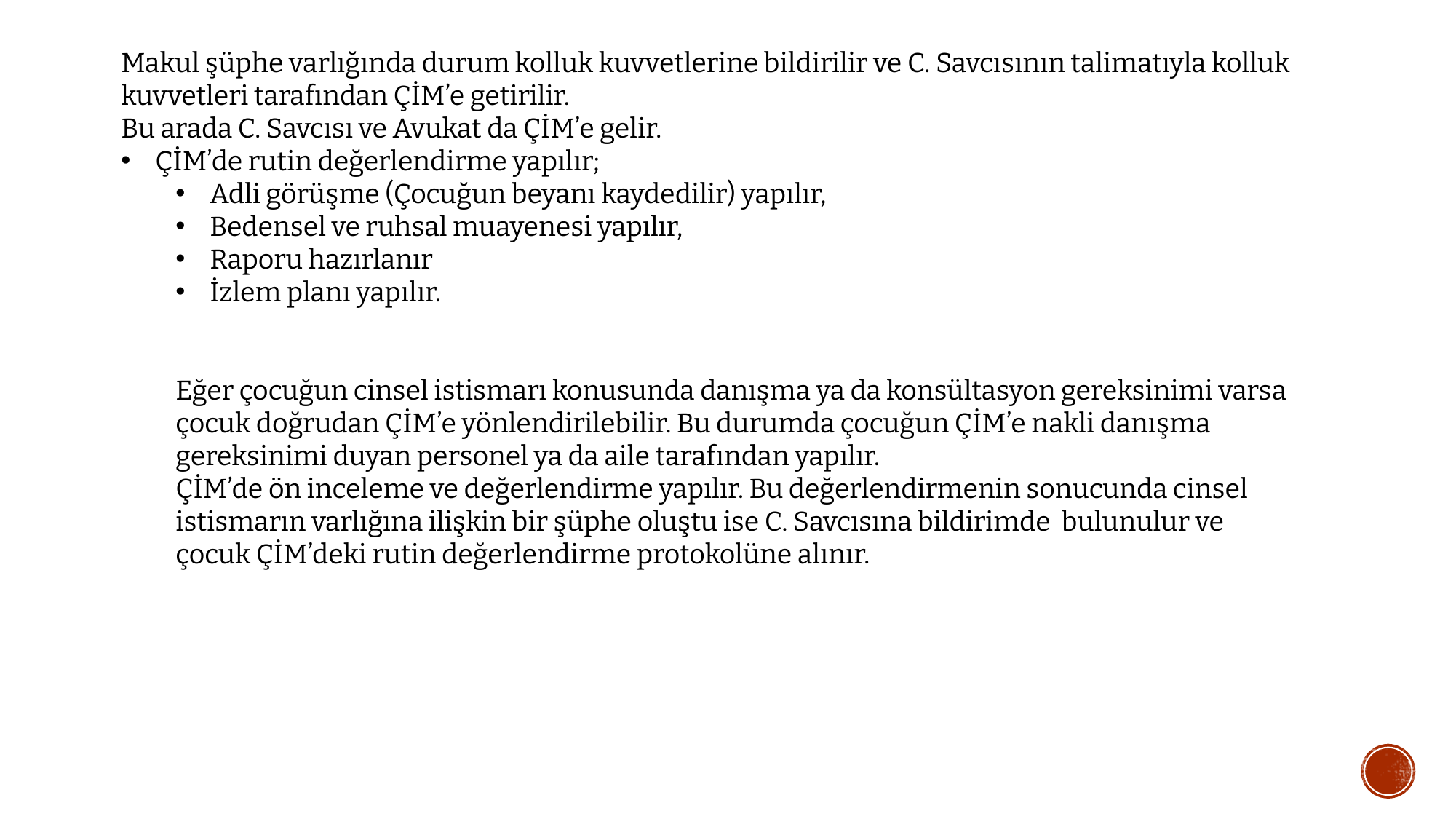

Makul şüphe varlığında durum kolluk kuvvetlerine bildirilir ve C. Savcısının talimatıyla kolluk kuvvetleri tarafından ÇİM’e getirilir.
Bu arada C. Savcısı ve Avukat da ÇİM’e gelir.
ÇİM’de rutin değerlendirme yapılır;
Adli görüşme (Çocuğun beyanı kaydedilir) yapılır,
Bedensel ve ruhsal muayenesi yapılır,
Raporu hazırlanır
İzlem planı yapılır.

Eğer çocuğun cinsel istismarı konusunda danışma ya da konsültasyon gereksinimi varsa çocuk doğrudan ÇİM’e yönlendirilebilir. Bu durumda çocuğun ÇİM’e nakli danışma gereksinimi duyan personel ya da aile tarafından yapılır.
ÇİM’de ön inceleme ve değerlendirme yapılır. Bu değerlendirmenin sonucunda cinsel istismarın varlığına ilişkin bir şüphe oluştu ise C. Savcısına bildirimde  bulunulur ve çocuk ÇİM’deki rutin değerlendirme protokolüne alınır.